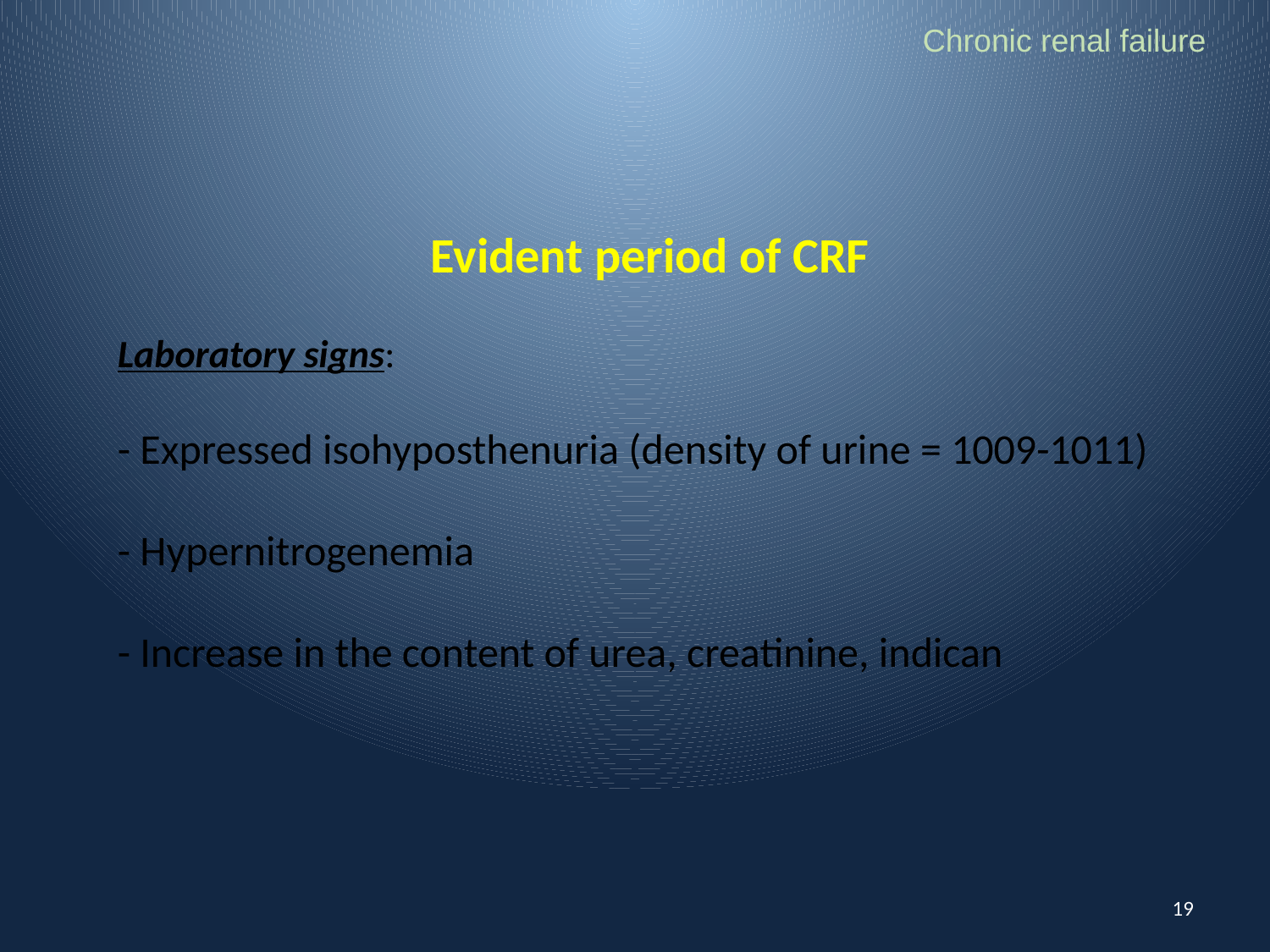

Chronic renal failure

Evident period of CRF

Laboratory signs:

- Expressed isohyposthenuria (density of urine = 1009-1011)

- Hypernitrogenemia

- Increase in the content of urea, creatinine, indican

19